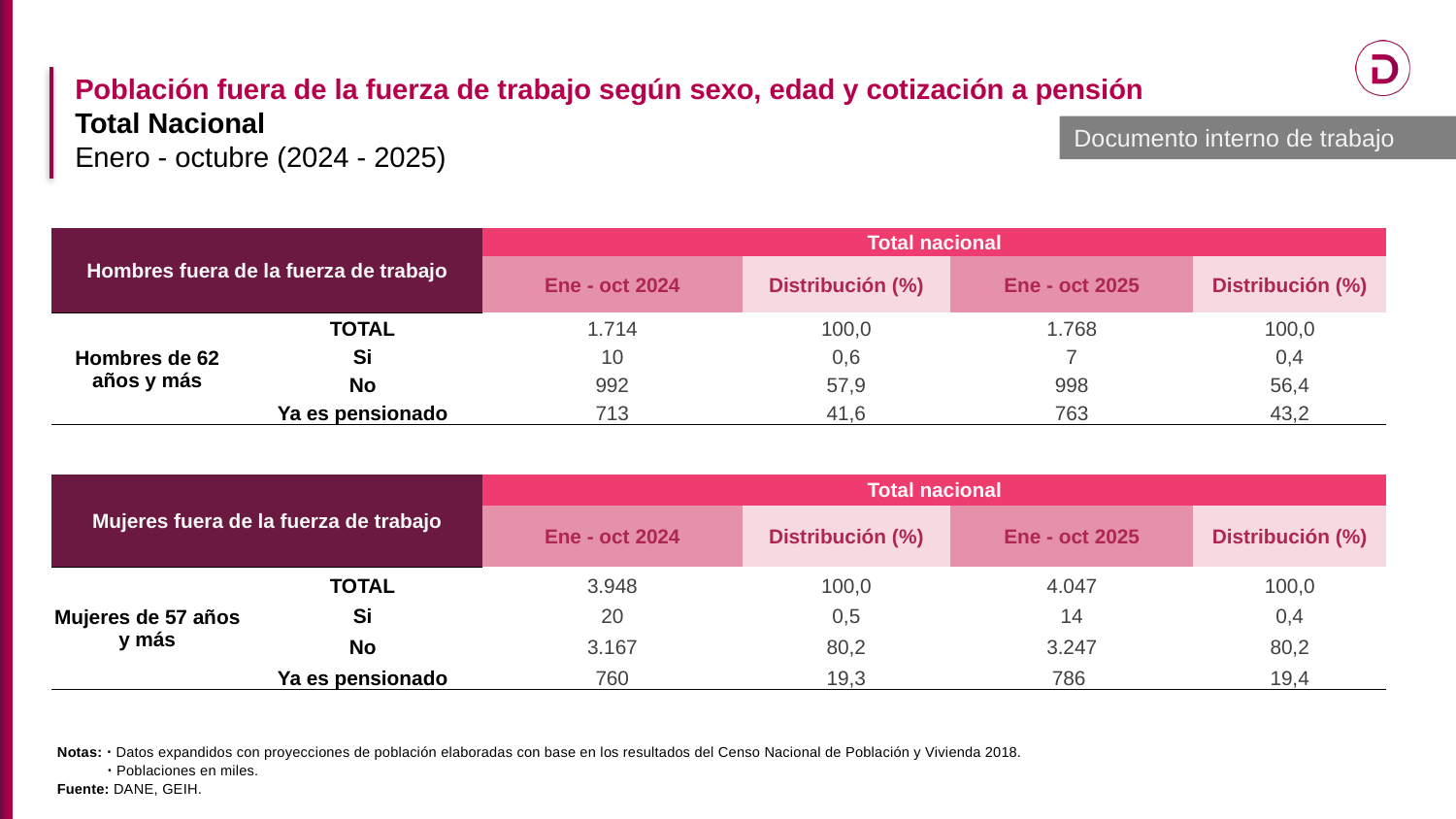

Población fuera de la fuerza de trabajo según sexo, edad y cotización a pensión
Total Nacional
Enero - octubre (2024 - 2025)
Documento interno de trabajo
| Hombres fuera de la fuerza de trabajo |  | Total nacional |  |  |  |
| --- | --- | --- | --- | --- | --- |
|  |  | Ene - oct 2024 | Distribución (%) | Ene - oct 2025 | Distribución (%) |
| Hombres de 62 años y más | TOTAL | 1.714 | 100,0 | 1.768 | 100,0 |
|  | Si | 10 | 0,6 | 7 | 0,4 |
|  | No | 992 | 57,9 | 998 | 56,4 |
|  | Ya es pensionado | 713 | 41,6 | 763 | 43,2 |
| Mujeres fuera de la fuerza de trabajo |  | Total nacional |  |  |  |
| --- | --- | --- | --- | --- | --- |
|  |  | Ene - oct 2024 | Distribución (%) | Ene - oct 2025 | Distribución (%) |
| Mujeres de 57 años y más | TOTAL | 3.948 | 100,0 | 4.047 | 100,0 |
|  | Si | 20 | 0,5 | 14 | 0,4 |
|  | No | 3.167 | 80,2 | 3.247 | 80,2 |
|  | Ya es pensionado | 760 | 19,3 | 786 | 19,4 |
Notas: ᛫ Datos expandidos con proyecciones de población elaboradas con base en los resultados del Censo Nacional de Población y Vivienda 2018.
            ᛫ Poblaciones en miles.
Fuente: DANE, GEIH.